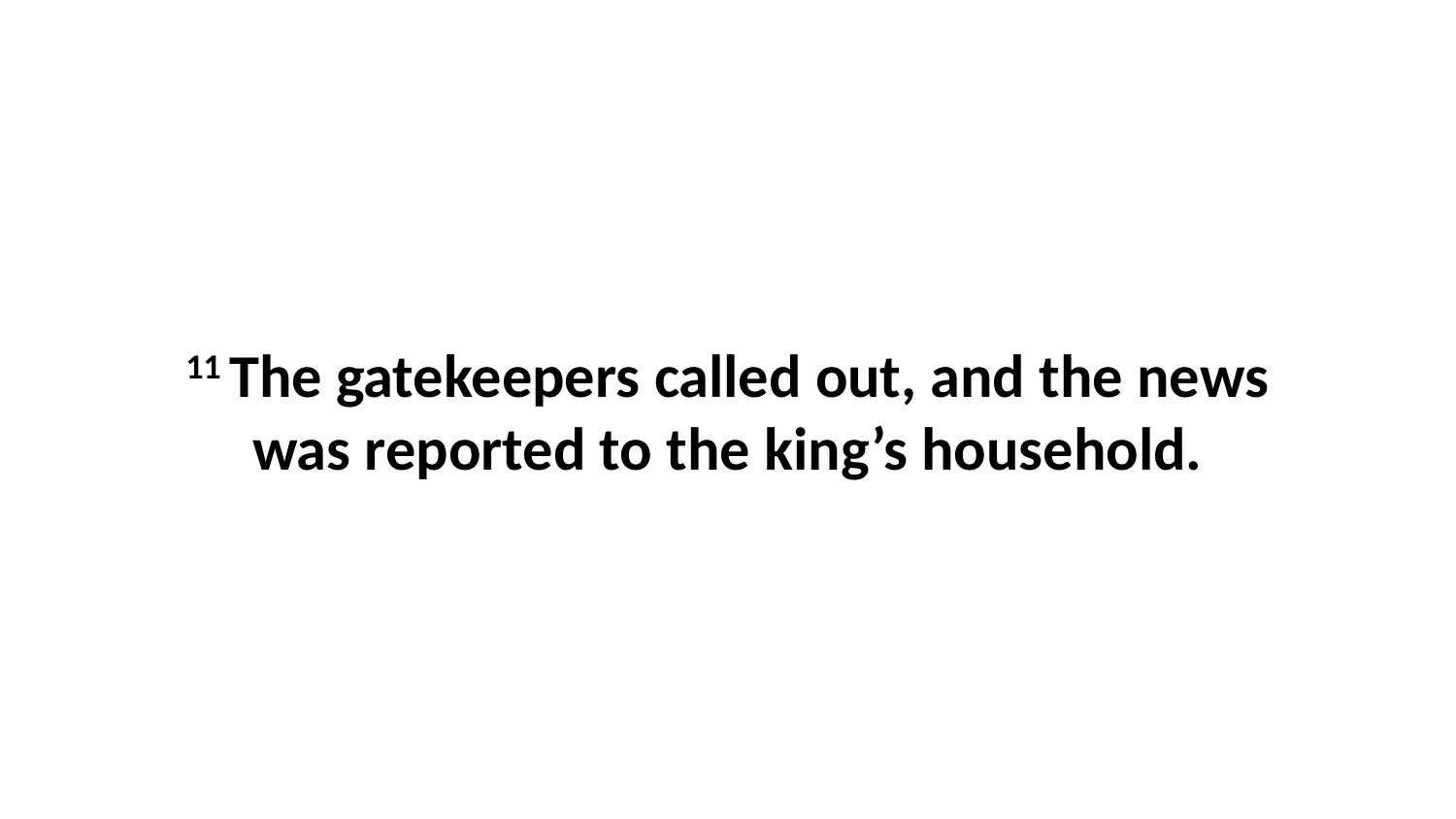

11 The gatekeepers called out, and the news was reported to the king’s household.